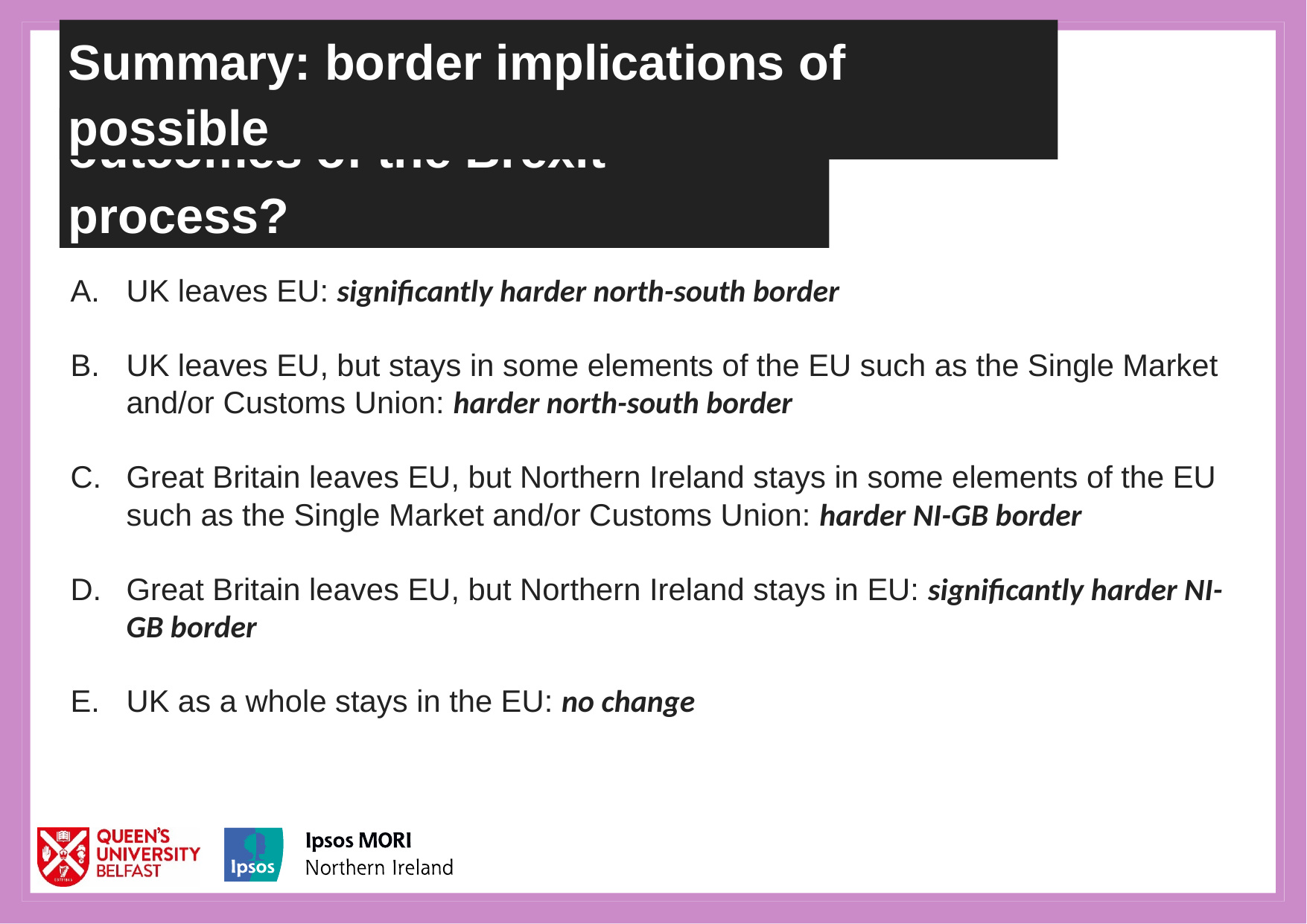

Summary: border implications of possible
outcomes of the Brexit process?
UK leaves EU: significantly harder north-south border

UK leaves EU, but stays in some elements of the EU such as the Single Market and/or Customs Union: harder north-south border

Great Britain leaves EU, but Northern Ireland stays in some elements of the EU such as the Single Market and/or Customs Union: harder NI-GB border

Great Britain leaves EU, but Northern Ireland stays in EU: significantly harder NI-GB border

UK as a whole stays in the EU: no change
20